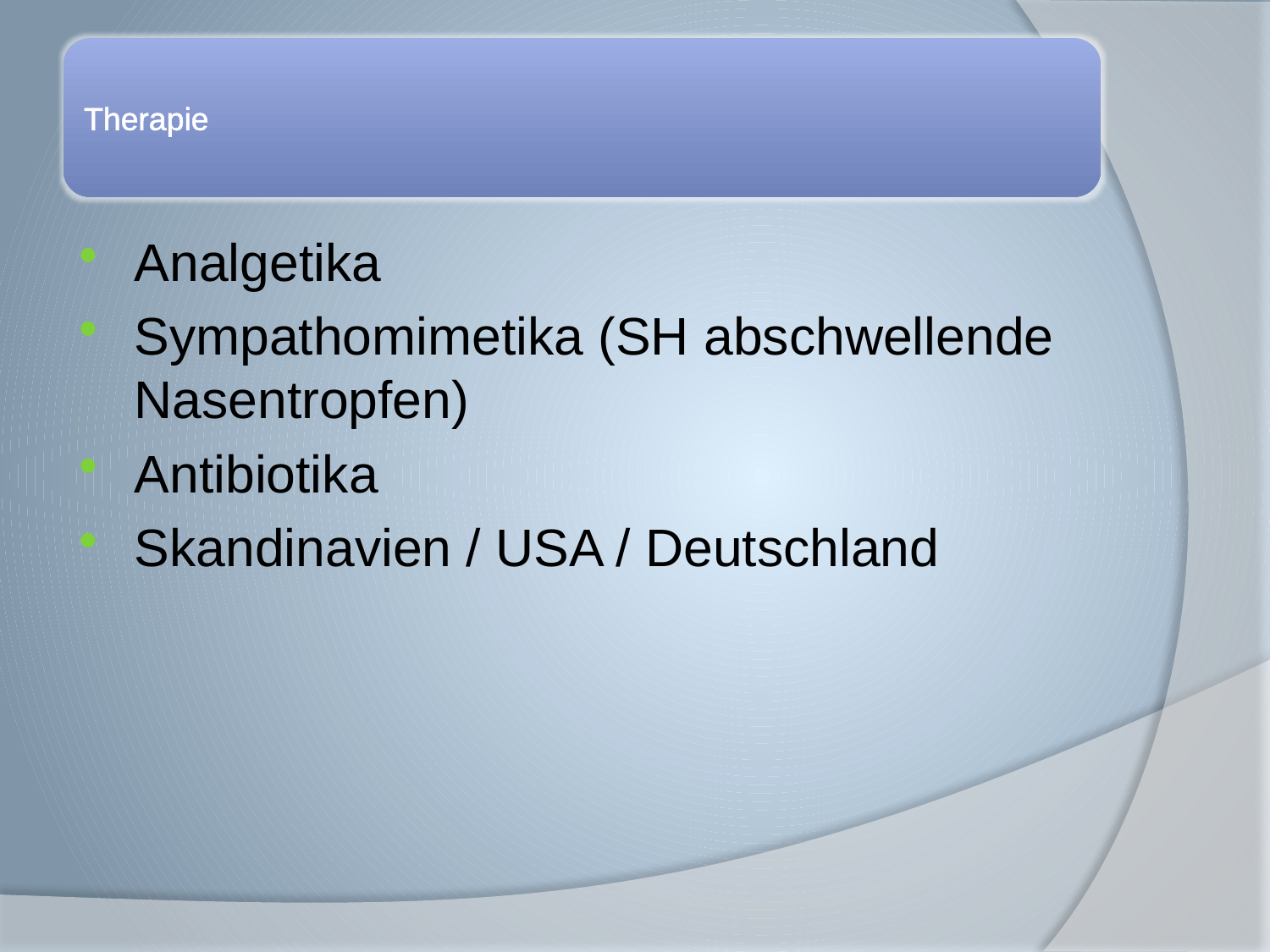

Therapie
Analgetika
Sympathomimetika (SH abschwellende Nasentropfen)
Antibiotika
Skandinavien / USA / Deutschland